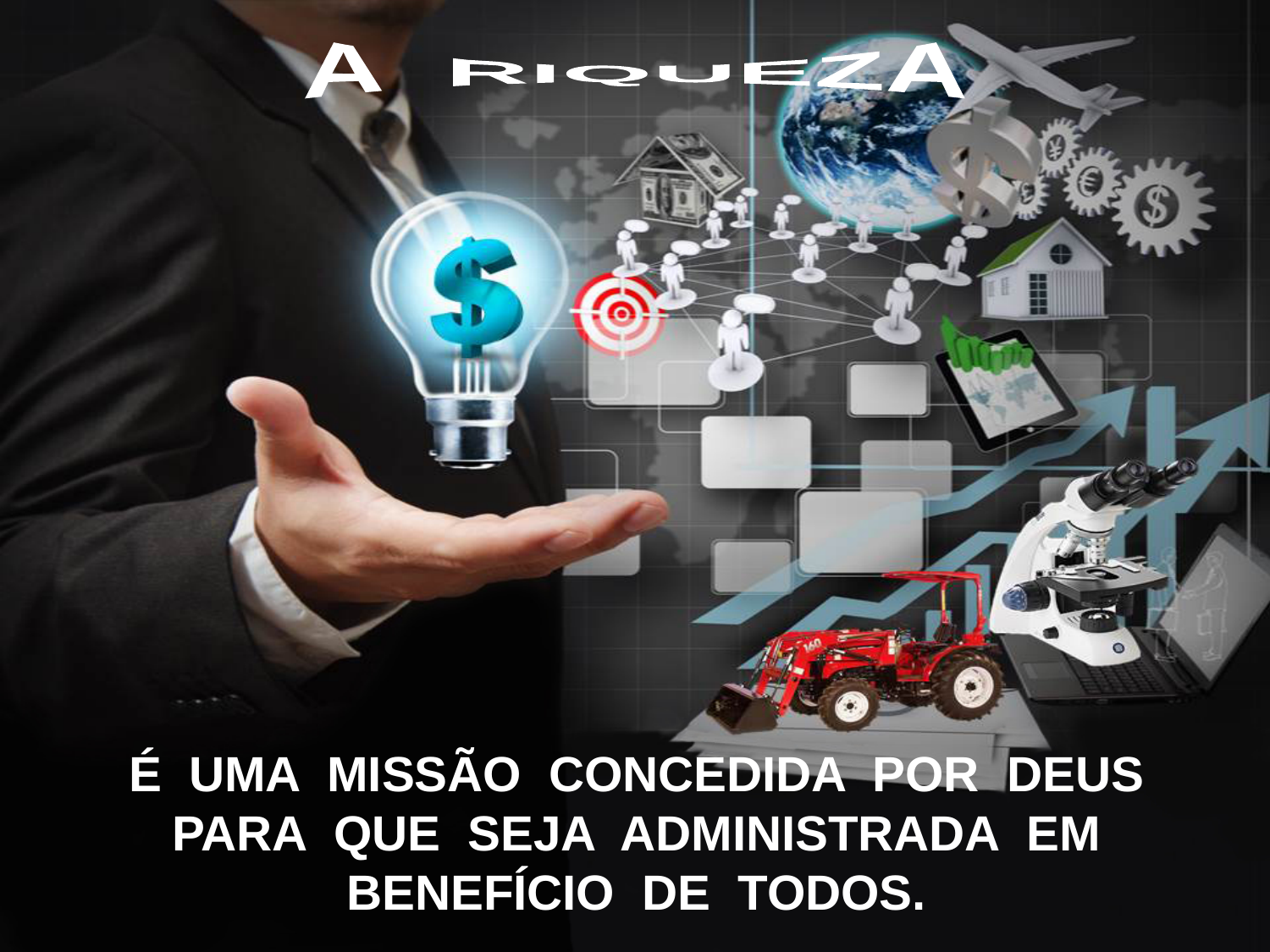

A  RIQUEZA
É  UMA  MISSÃO  CONCEDIDA  POR  DEUS
PARA  QUE  SEJA  ADMINISTRADA  EM
BENEFÍCIO  DE  TODOS.